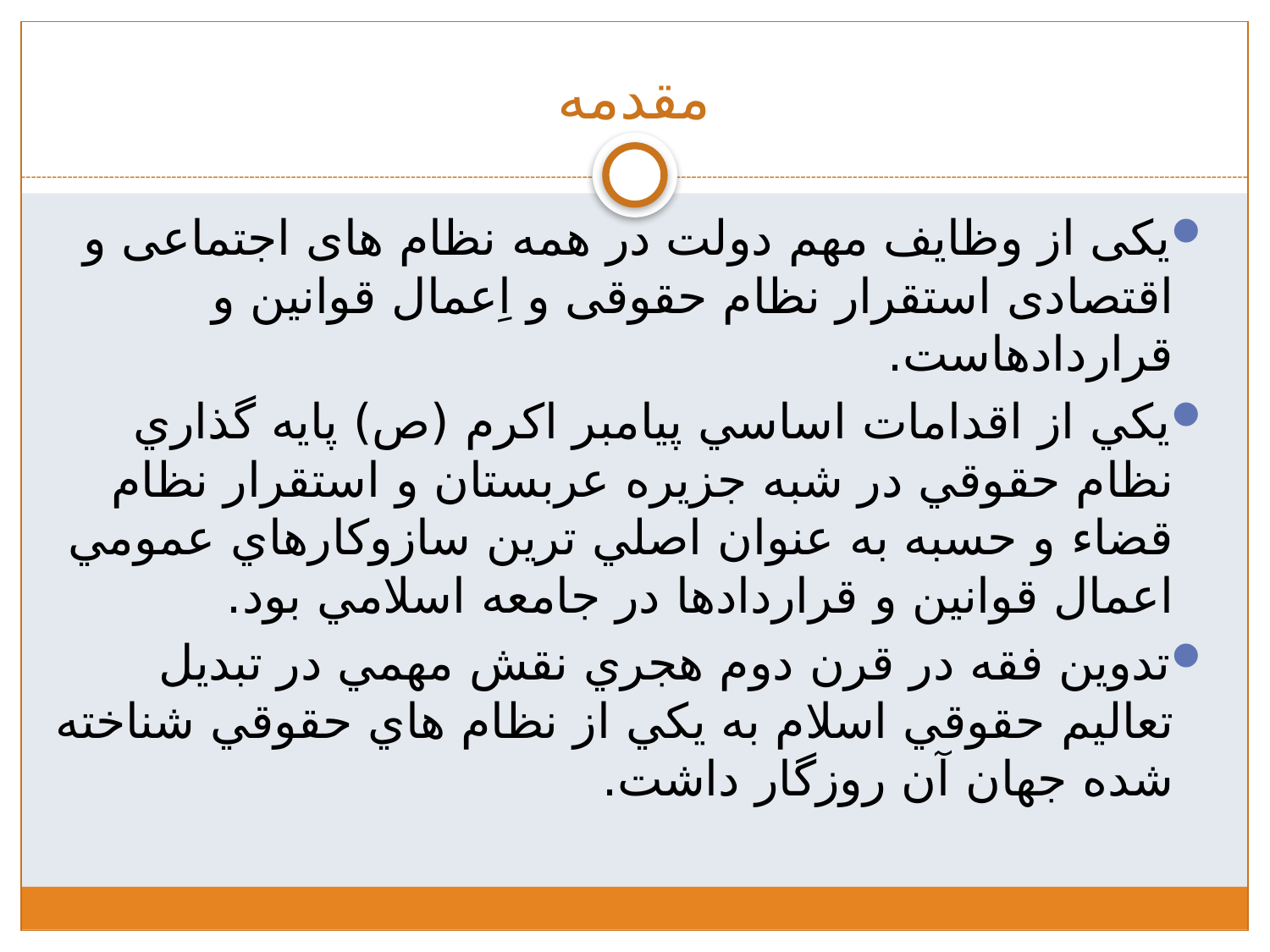

# مقدمه
یکی از وظایف مهم دولت در همه نظام های اجتماعی و اقتصادی استقرار نظام حقوقی و اِعمال قوانین و قراردادهاست.
يکي از اقدامات اساسي پيامبر اکرم (ص)‌ پايه گذاري نظام حقوقي در شبه جزيره عربستان و استقرار نظام قضاء و حسبه به عنوان اصلي ترين سازوکارهاي عمومي اعمال قوانين و قراردادها در جامعه اسلامي بود.
تدوين فقه در قرن دوم هجري نقش مهمي در تبديل تعاليم حقوقي اسلام به يکي از نظام هاي حقوقي شناخته شده جهان آن روزگار داشت.